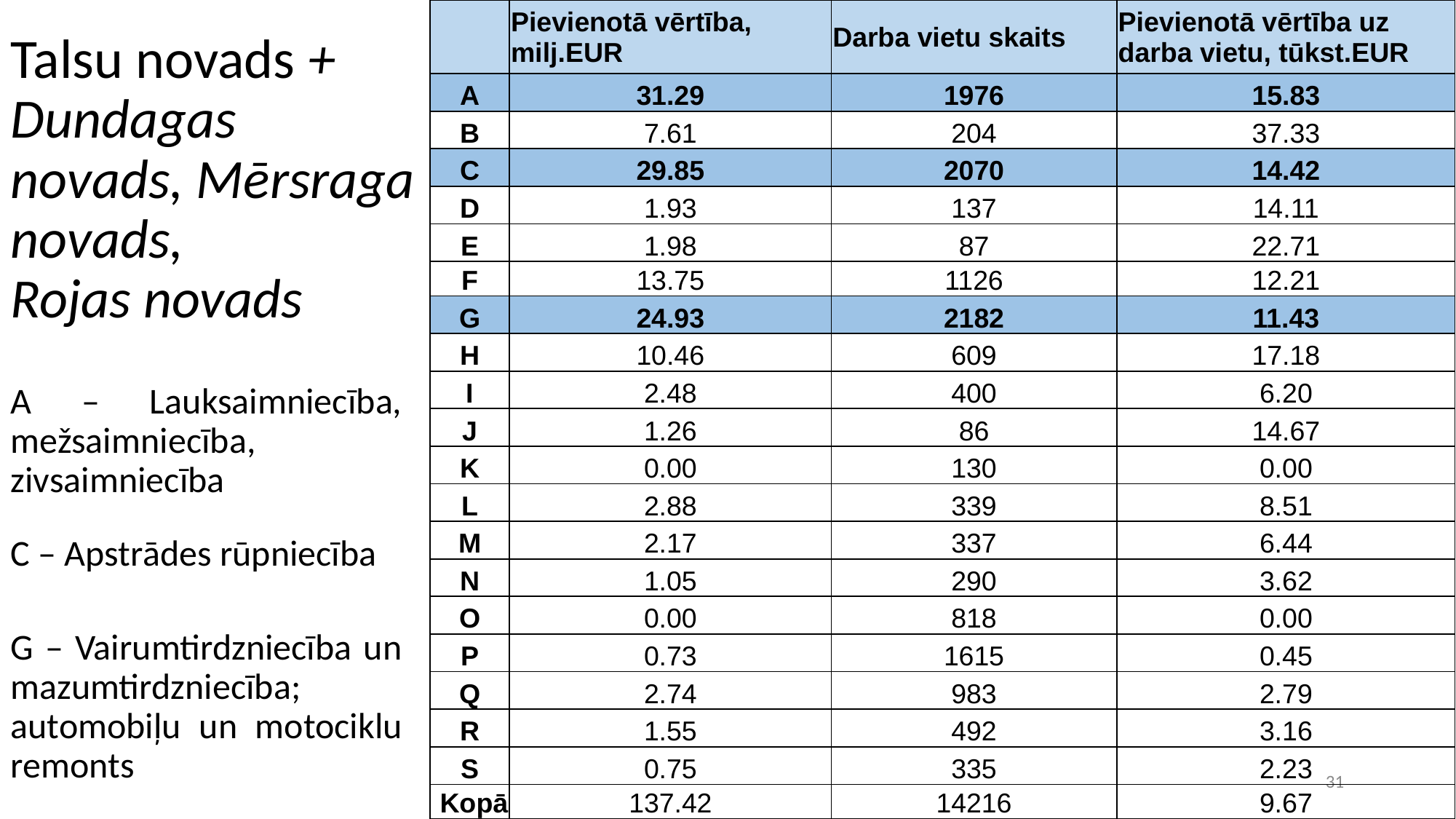

|  | Pievienotā vērtība, milj.EUR | Darba vietu skaits | Pievienotā vērtība uz darba vietu, tūkst.EUR |
| --- | --- | --- | --- |
| A | 31.29 | 1976 | 15.83 |
| B | 7.61 | 204 | 37.33 |
| C | 29.85 | 2070 | 14.42 |
| D | 1.93 | 137 | 14.11 |
| E | 1.98 | 87 | 22.71 |
| F | 13.75 | 1126 | 12.21 |
| G | 24.93 | 2182 | 11.43 |
| H | 10.46 | 609 | 17.18 |
| I | 2.48 | 400 | 6.20 |
| J | 1.26 | 86 | 14.67 |
| K | 0.00 | 130 | 0.00 |
| L | 2.88 | 339 | 8.51 |
| M | 2.17 | 337 | 6.44 |
| N | 1.05 | 290 | 3.62 |
| O | 0.00 | 818 | 0.00 |
| P | 0.73 | 1615 | 0.45 |
| Q | 2.74 | 983 | 2.79 |
| R | 1.55 | 492 | 3.16 |
| S | 0.75 | 335 | 2.23 |
| Kopā | 137.42 | 14216 | 9.67 |
Talsu novads + Dundagas novads, Mērsraga novads,
Rojas novads
A – Lauksaimniecība, mežsaimniecība, zivsaimniecība
C – Apstrādes rūpniecība
G – Vairumtirdzniecība un mazumtirdzniecība; automobiļu un motociklu remonts
31